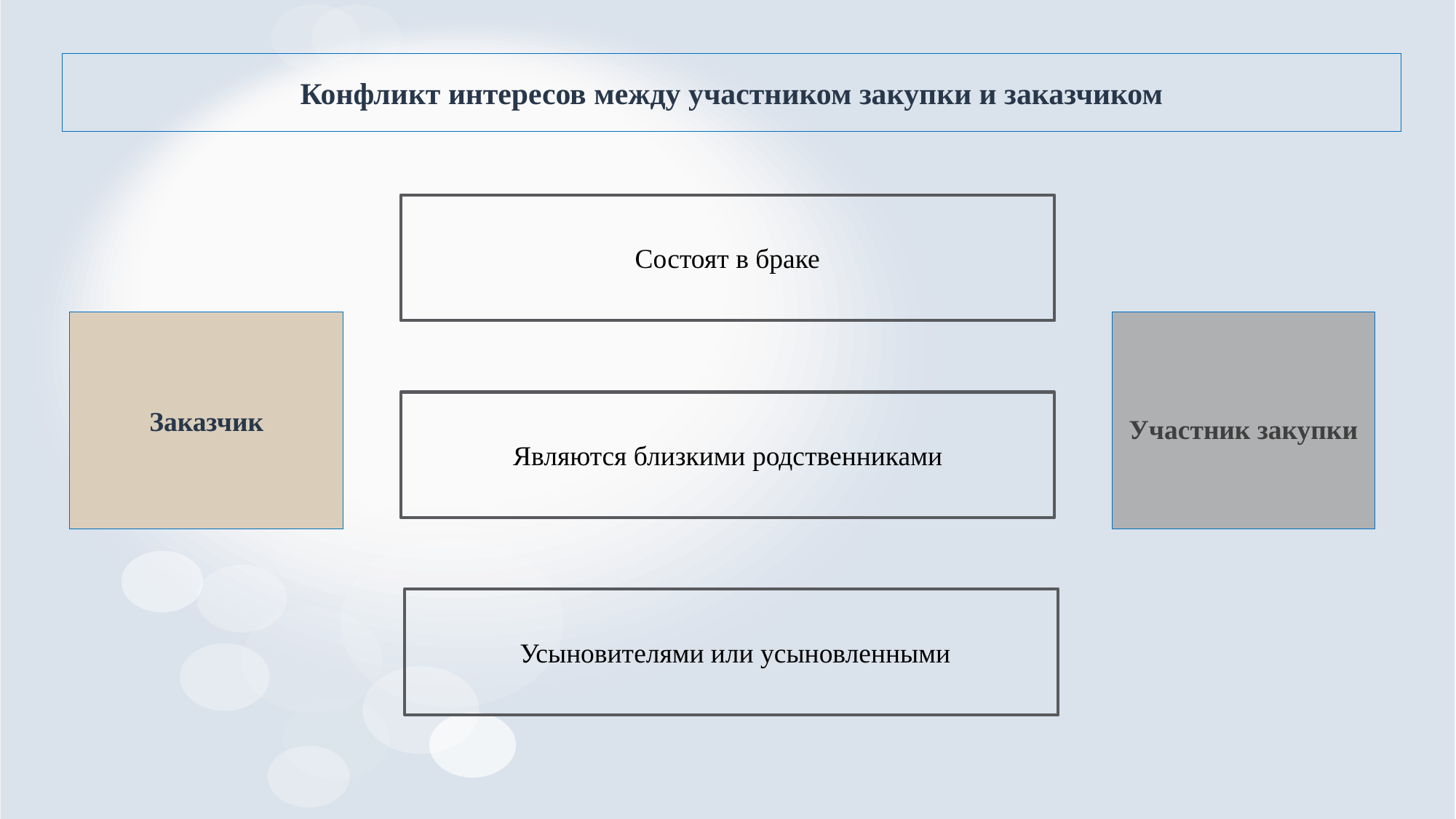

# Конфликт интересов между участником закупки и заказчиком
Состоят в браке
Заказчик
Участник закупки
 Являются близкими родственниками
 Усыновителями или усыновленными